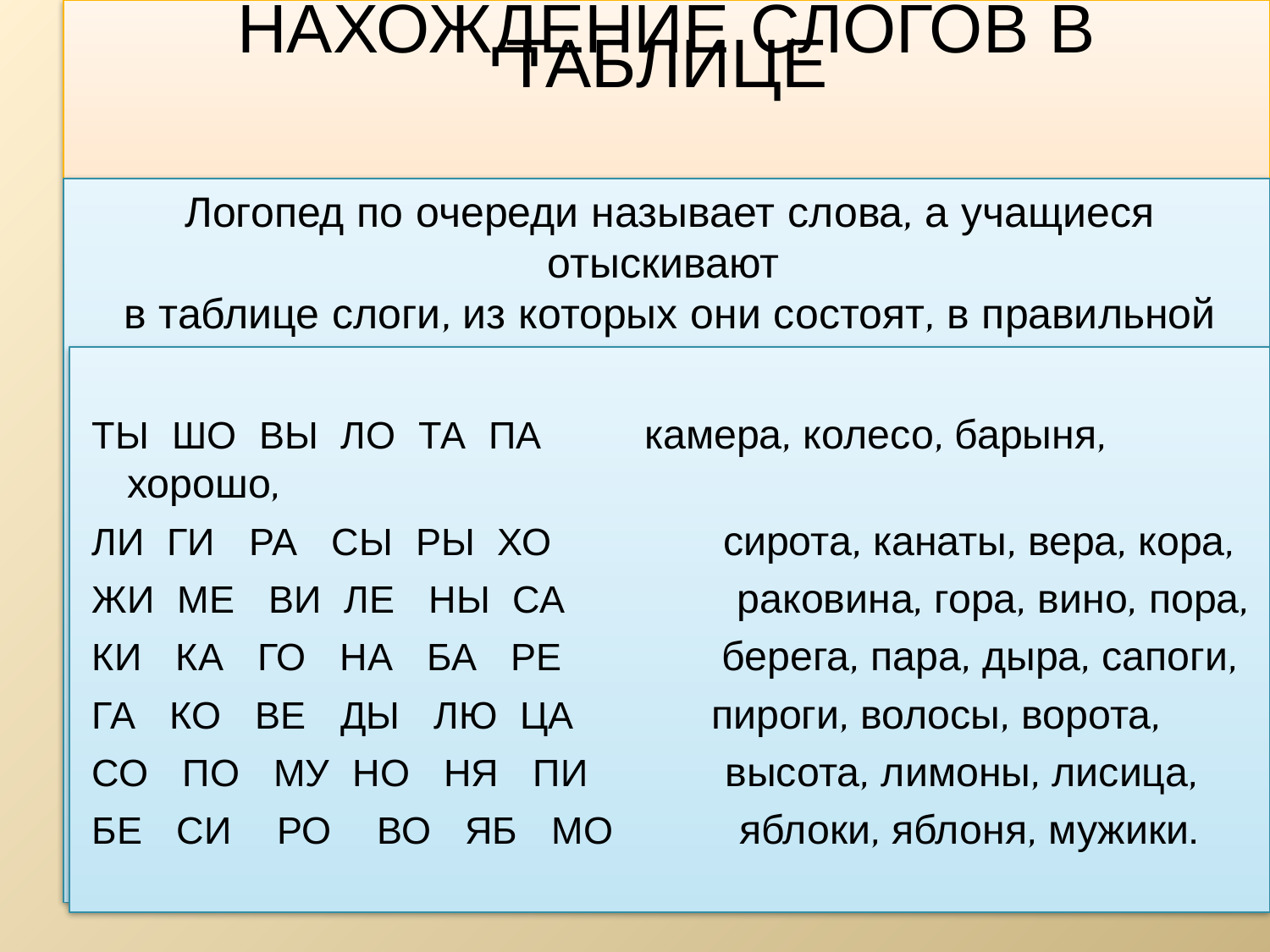

# нахождение слогов в таблице
Логопед по очереди называет слова, а учащиеся отыскивают
в таблице слоги, из которых они состоят, в правильной последовательности.

ТЫ  ШО  ВЫ  ЛО  ТА  ПА         камера, колесо, барыня, хорошо,
ЛИ  ГИ   РА   СЫ  РЫ  ХО               сирота, канаты, вера, кора,
ЖИ  МЕ   ВИ  ЛЕ   НЫ  СА              раковина, гора, вино, пора,
КИ   КА   ГО   НА   БА   РЕ              берега, пара, дыра, сапоги,
ГА   КО   ВЕ   ДЫ   ЛЮ  ЦА            пироги, волосы, ворота,
СО   ПО   МУ  НО   НЯ   ПИ            высота, лимоны, лисица,
БЕ   СИ    РО    ВО   ЯБ   МО           яблоки, яблоня, мужики.